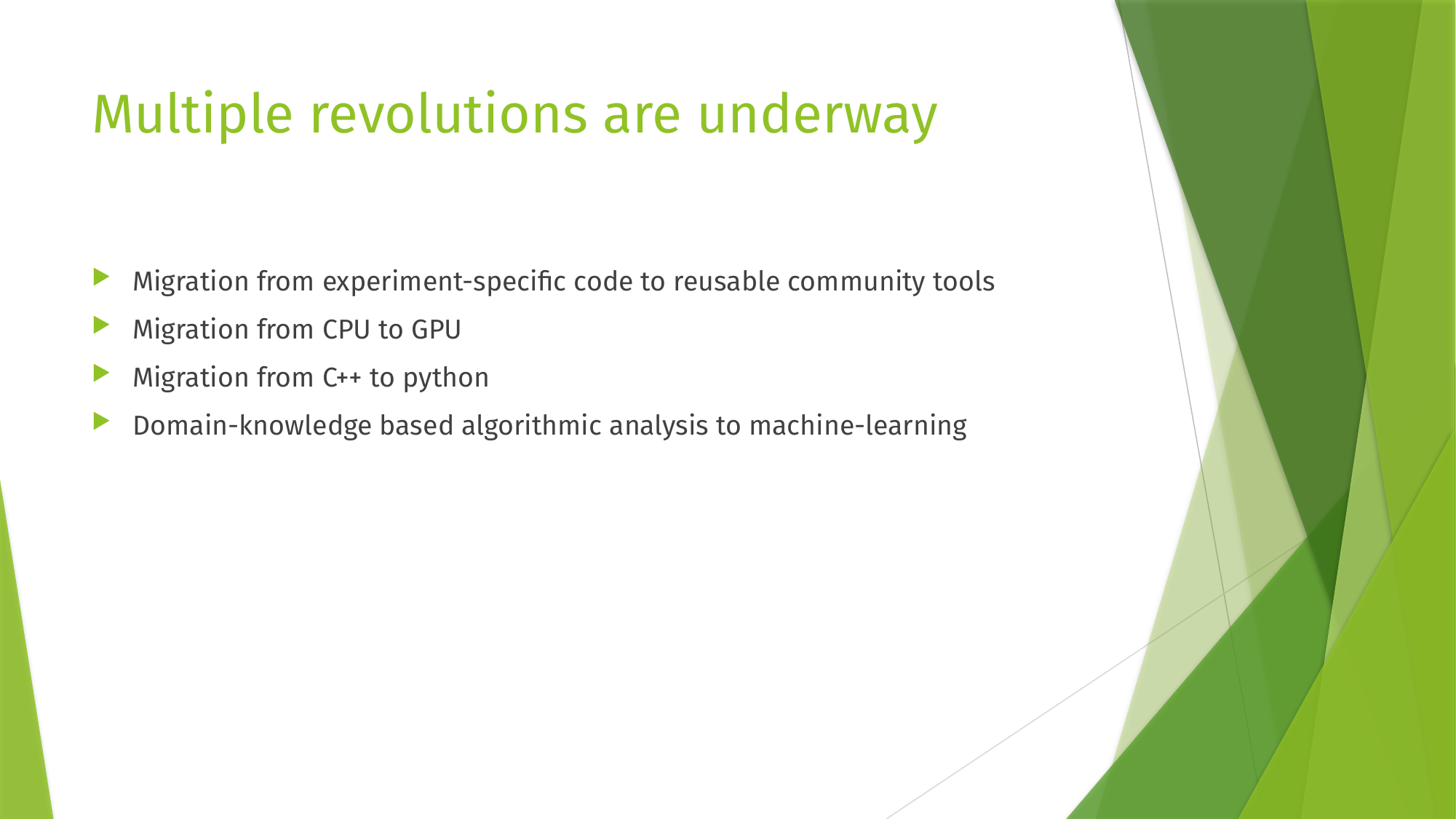

# Multiple revolutions are underway
Migration from experiment-specific code to reusable community tools
Migration from CPU to GPU
Migration from C++ to python
Domain-knowledge based algorithmic analysis to machine-learning